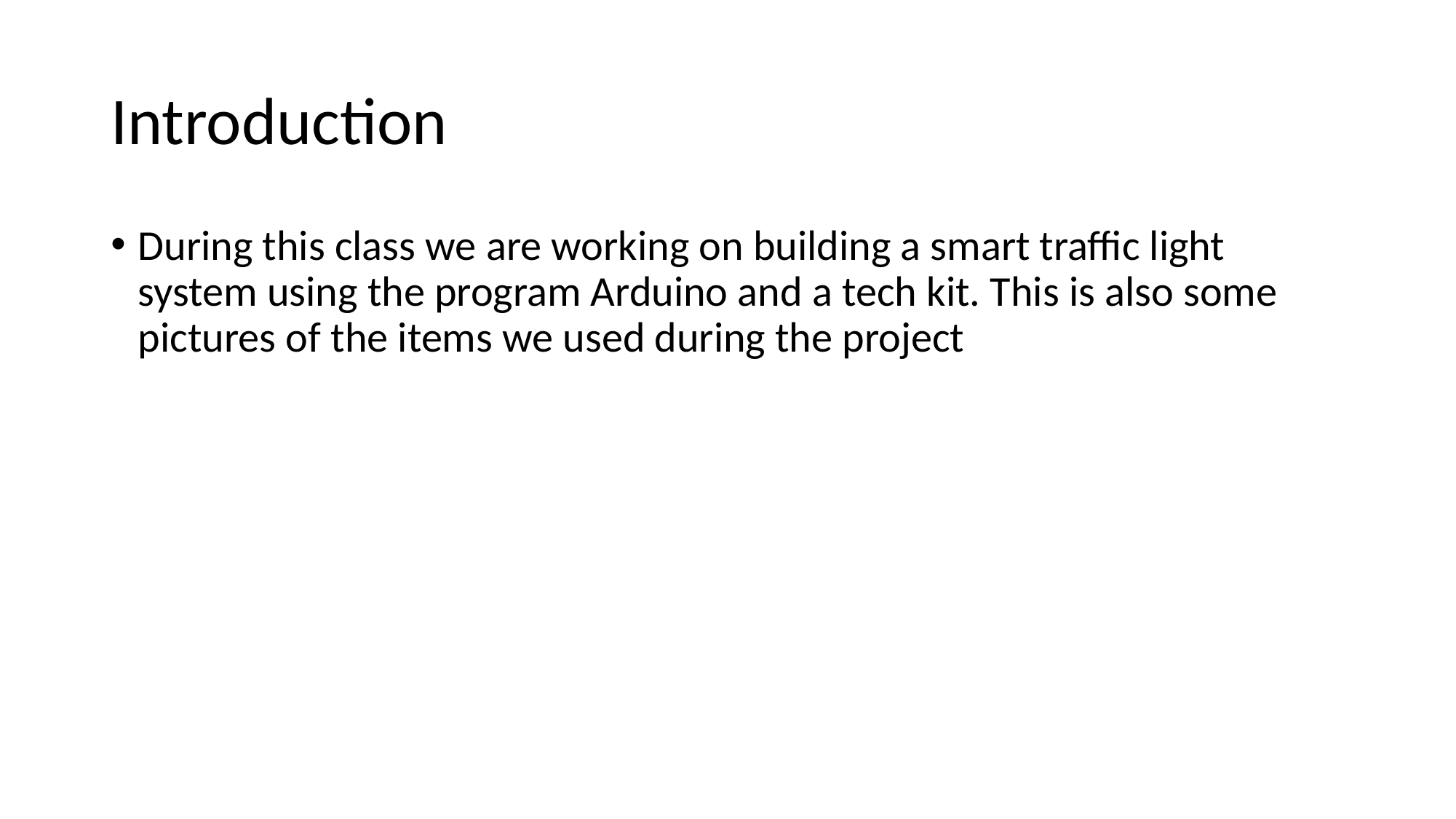

# Introduction
During this class we are working on building a smart traffic light system using the program Arduino and a tech kit. This is also some pictures of the items we used during the project